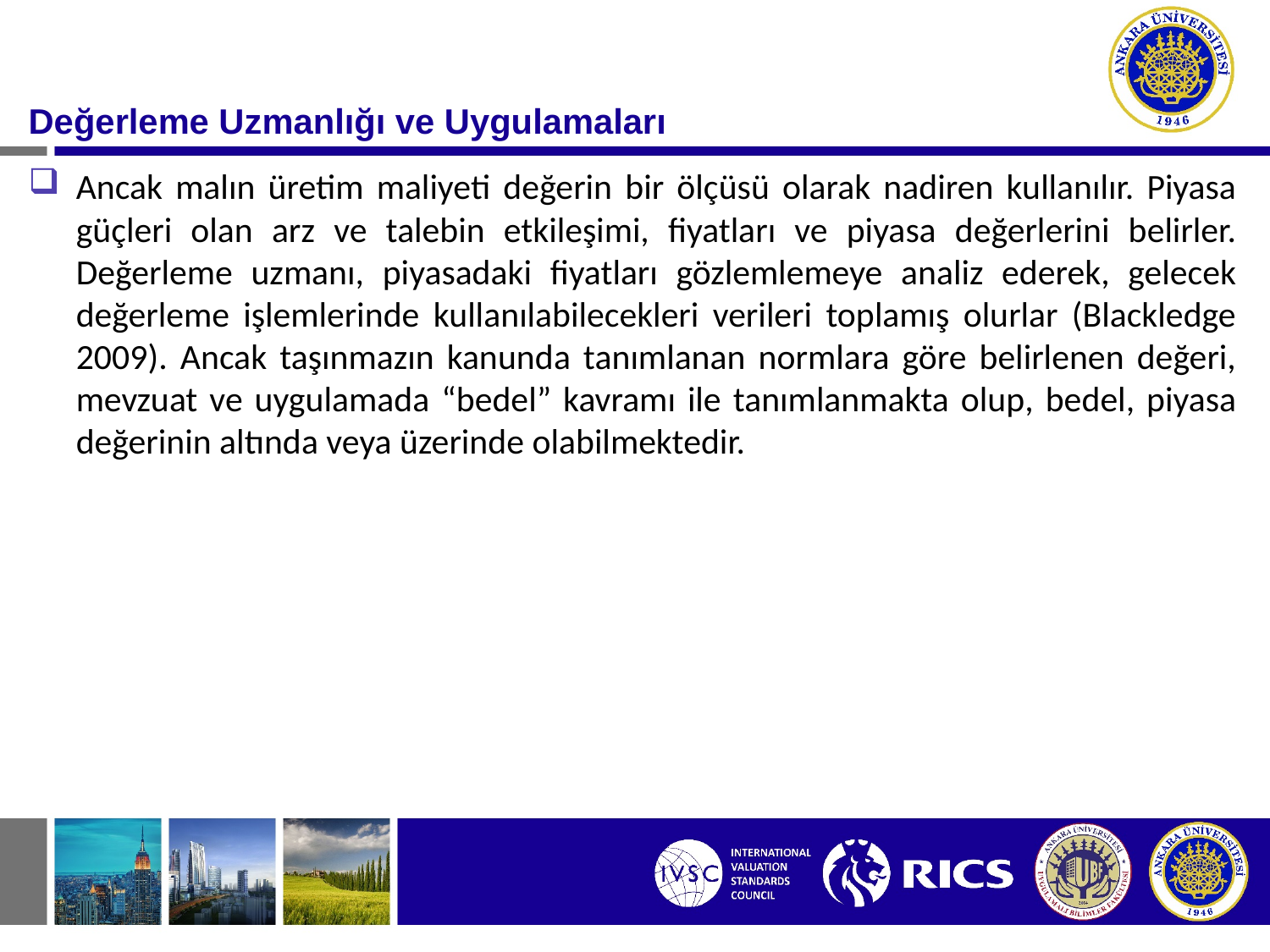

#
Değerleme Uzmanlığı ve Uygulamaları
Ancak malın üretim maliyeti değerin bir ölçüsü olarak nadiren kullanılır. Piyasa güçleri olan arz ve talebin etkileşimi, fiyatları ve piyasa değerlerini belirler. Değerleme uzmanı, piyasadaki fiyatları gözlemlemeye analiz ederek, gelecek değerleme işlemlerinde kullanılabilecekleri verileri toplamış olurlar (Blackledge 2009). Ancak taşınmazın kanunda tanımlanan normlara göre belirlenen değeri, mevzuat ve uygulamada “bedel” kavramı ile tanımlanmakta olup, bedel, piyasa değerinin altında veya üzerinde olabilmektedir.